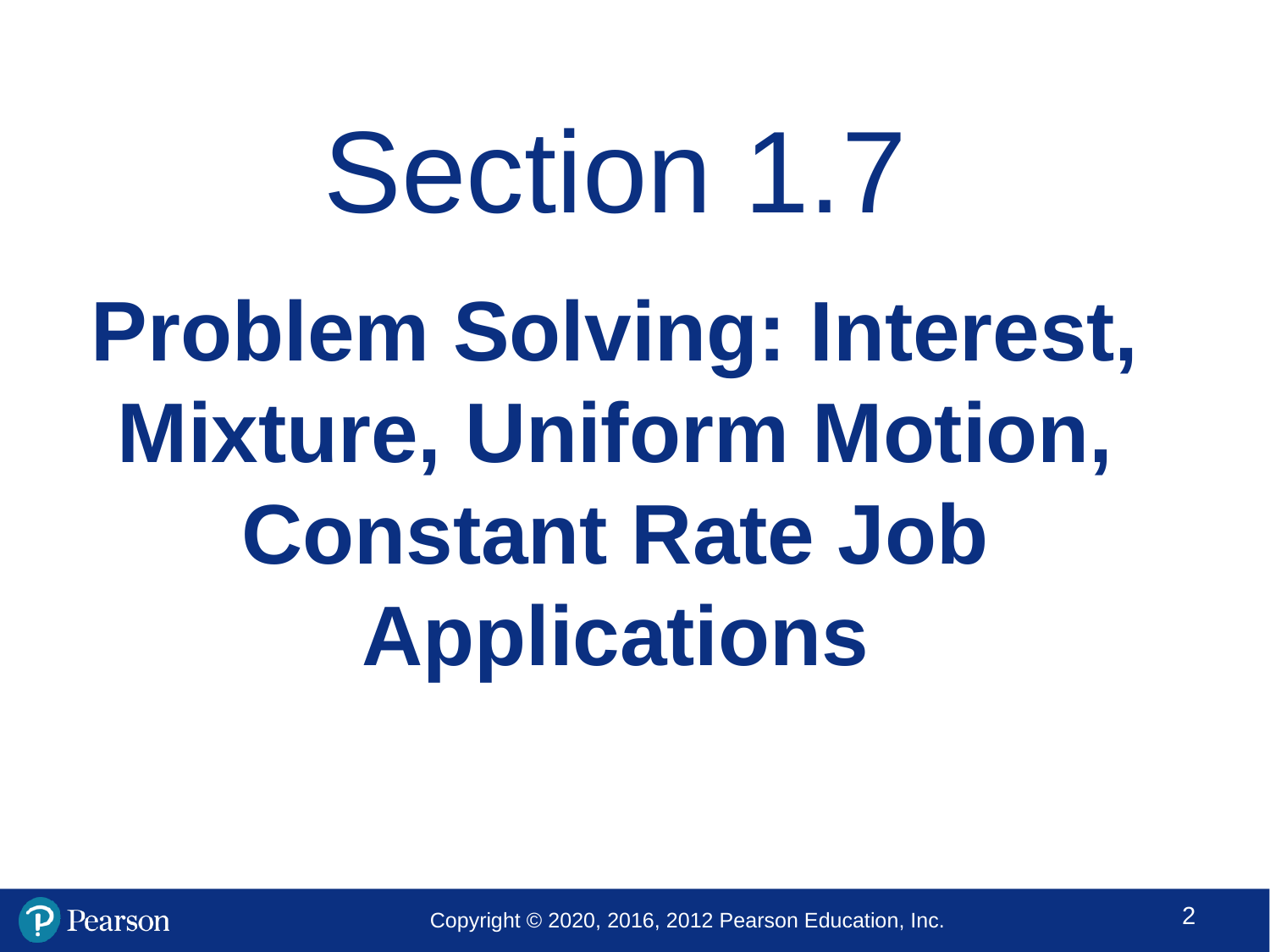

Section 1.7
Problem Solving: Interest, Mixture, Uniform Motion, Constant Rate Job Applications